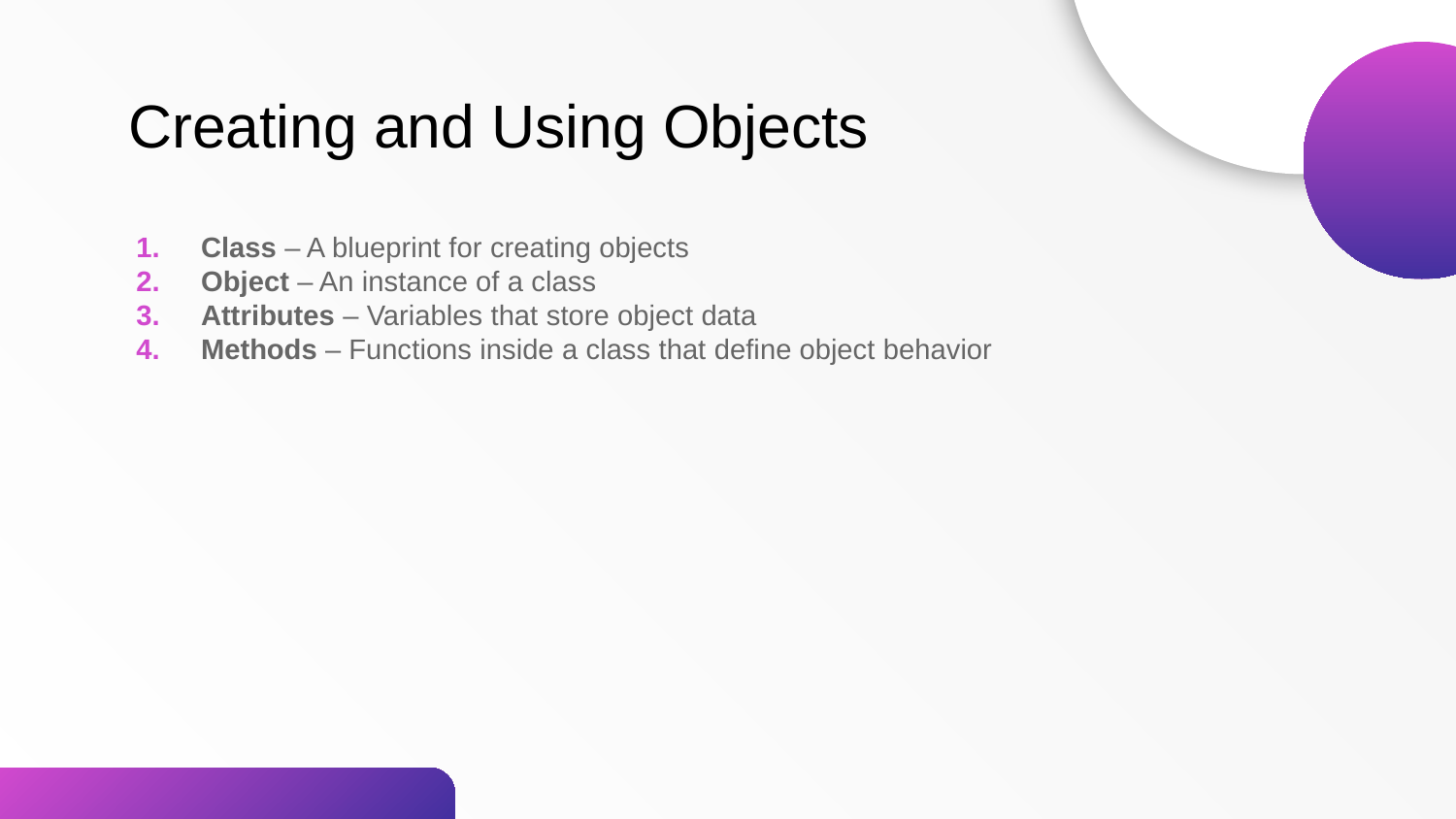

Creating and Using Objects

Class – A blueprint for creating objects
Object – An instance of a class
Attributes – Variables that store object data
Methods – Functions inside a class that define object behavior